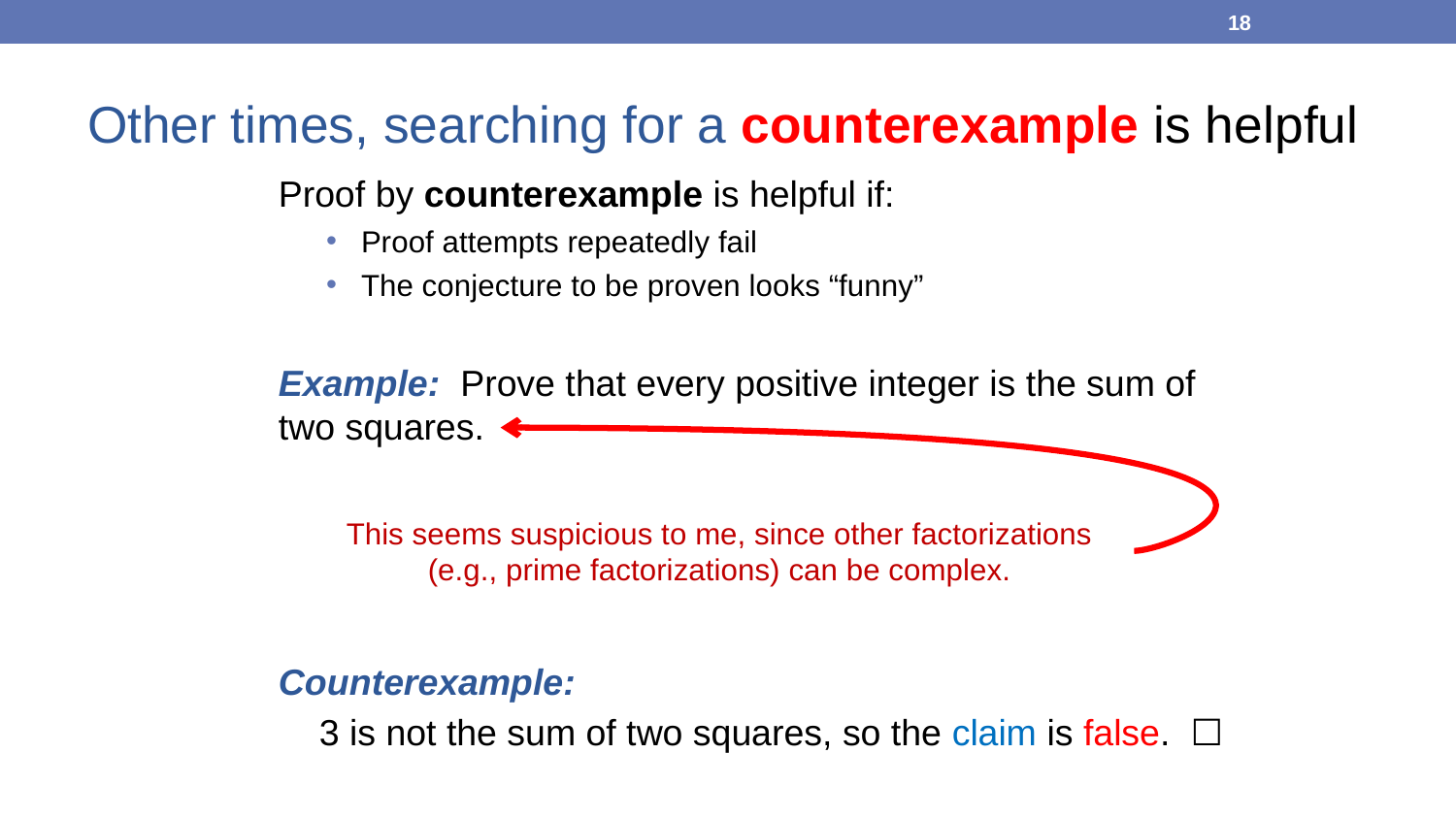

18
Other times, searching for a counterexample is helpful
Proof by counterexample is helpful if:
Proof attempts repeatedly fail
The conjecture to be proven looks “funny”

Example:  Prove that every positive integer is the sum of two squares.

Counterexample:
    3 is not the sum of two squares, so the claim is false.  ☐

This seems suspicious to me, since other factorizations (e.g., prime factorizations) can be complex.